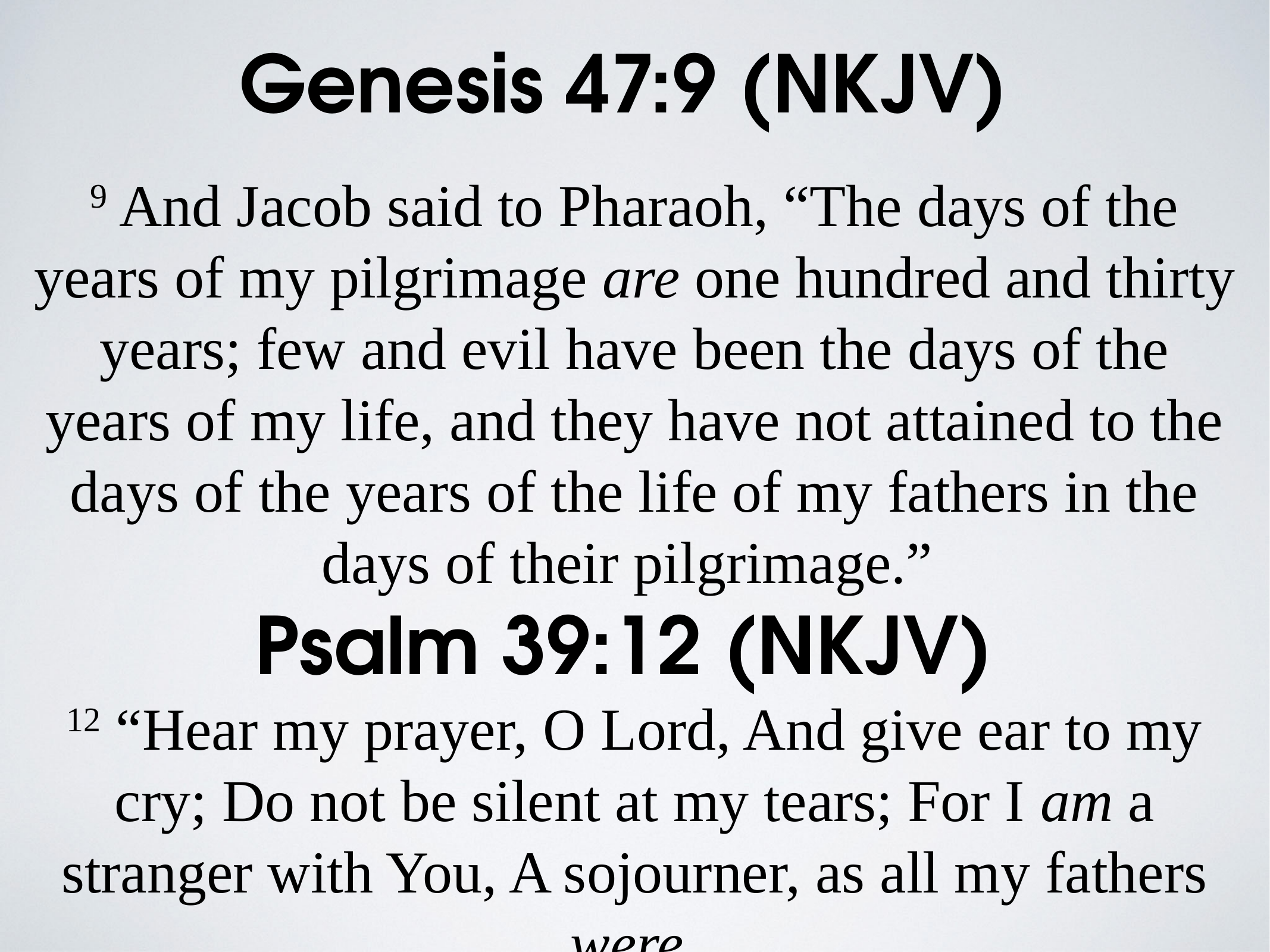

Genesis 47:9 (NKJV)
9 And Jacob said to Pharaoh, “The days of the years of my pilgrimage are one hundred and thirty years; few and evil have been the days of the years of my life, and they have not attained to the days of the years of the life of my fathers in the days of their pilgrimage.”
Psalm 39:12 (NKJV)
12 “Hear my prayer, O Lord, And give ear to my cry; Do not be silent at my tears; For I am a stranger with You, A sojourner, as all my fathers were.